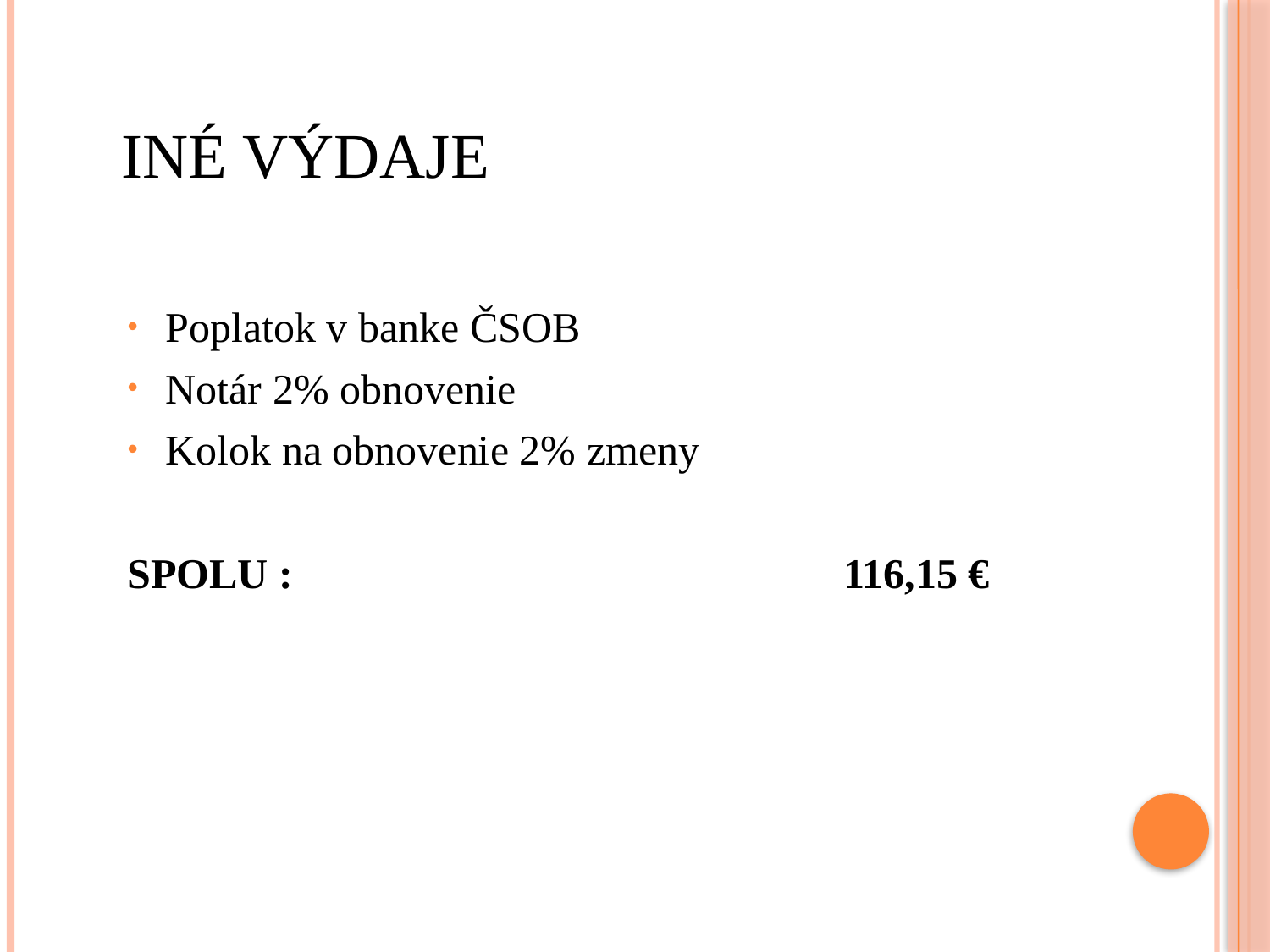

# Iné výdaje
Poplatok v banke ČSOB
Notár 2% obnovenie
Kolok na obnovenie 2% zmeny

SPOLU :                                                    116,15 €